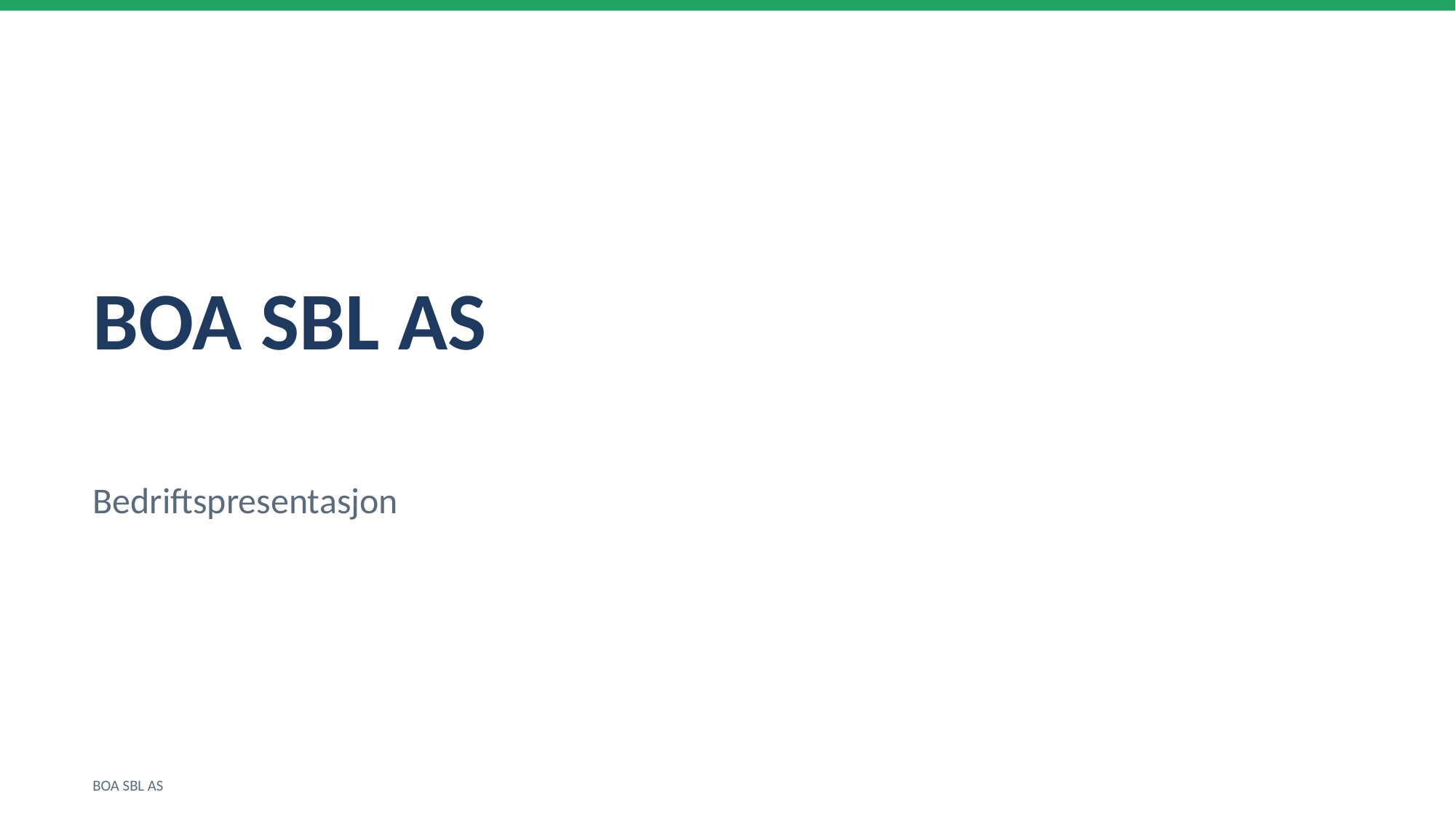

BOA SBL AS
Bedriftspresentasjon
BOA SBL AS